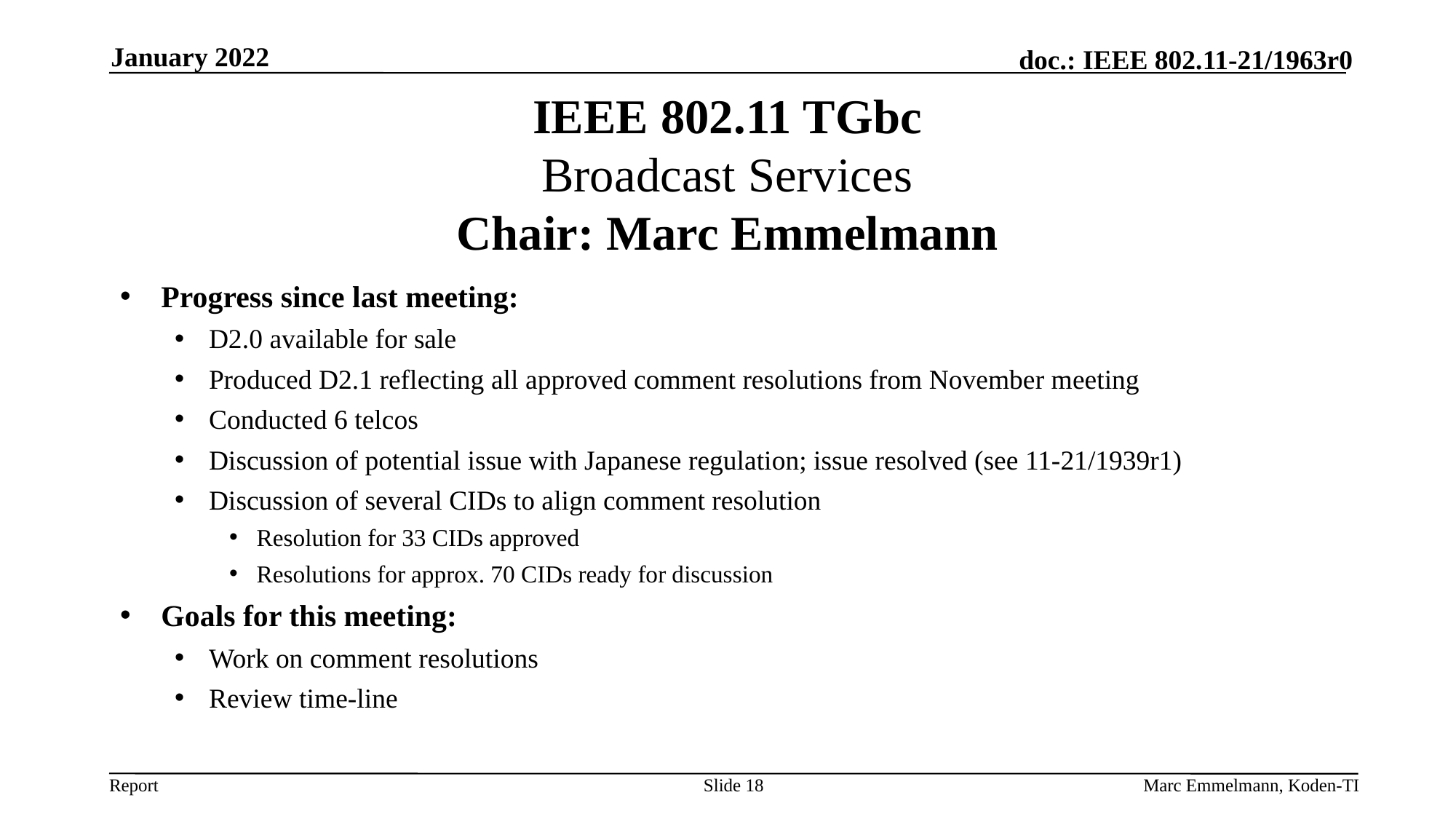

January 2022
# IEEE 802.11 TGbc Broadcast Services Chair: Marc Emmelmann
Progress since last meeting:
D2.0 available for sale
Produced D2.1 reflecting all approved comment resolutions from November meeting
Conducted 6 telcos
Discussion of potential issue with Japanese regulation; issue resolved (see 11-21/1939r1)
Discussion of several CIDs to align comment resolution
Resolution for 33 CIDs approved
Resolutions for approx. 70 CIDs ready for discussion
Goals for this meeting:
Work on comment resolutions
Review time-line

Slide 18
Marc Emmelmann, Koden-TI